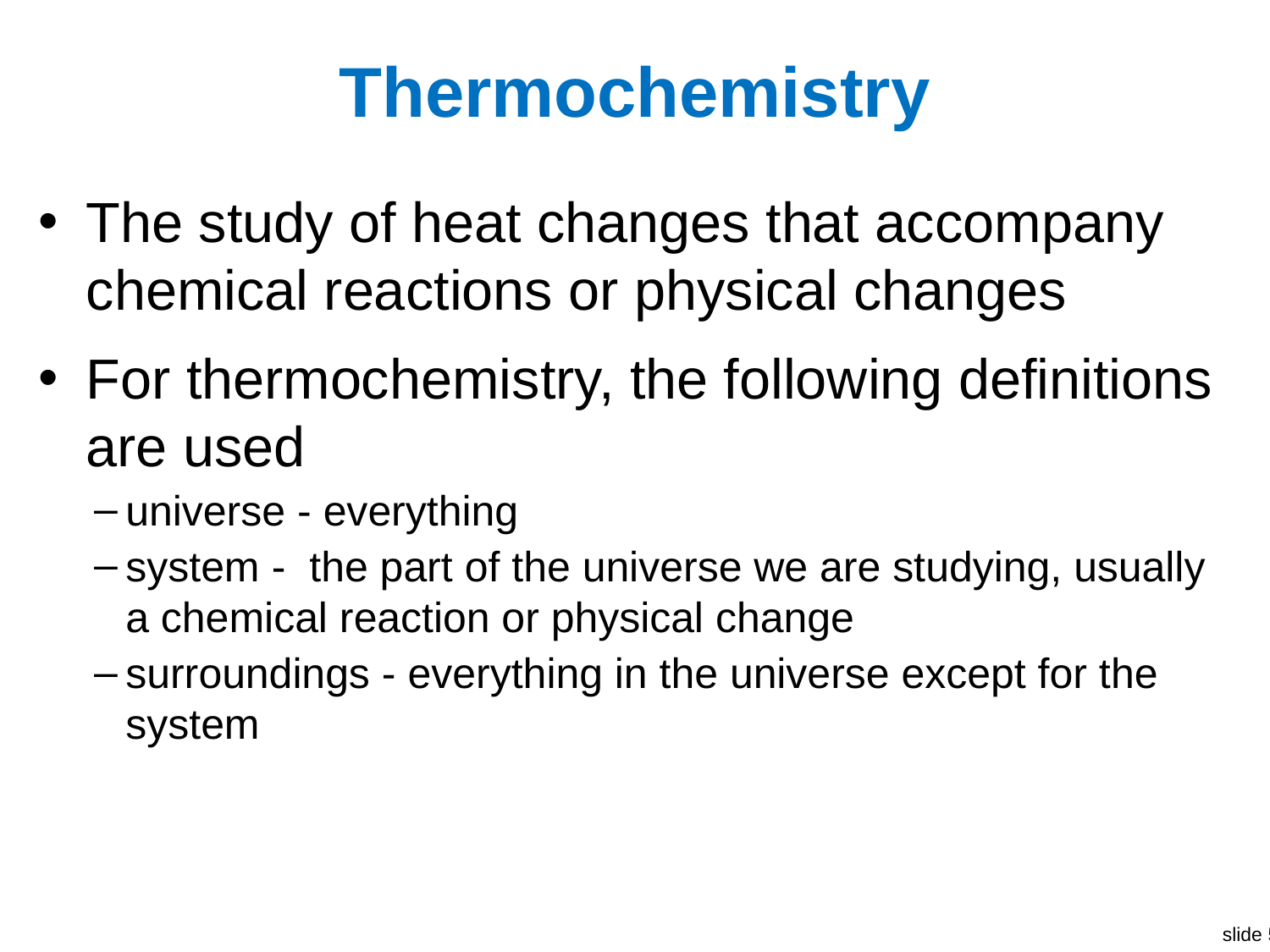

# Thermochemistry
The study of heat changes that accompany chemical reactions or physical changes
For thermochemistry, the following definitions are used
universe - everything
system -  the part of the universe we are studying, usually a chemical reaction or physical change
surroundings - everything in the universe except for the system